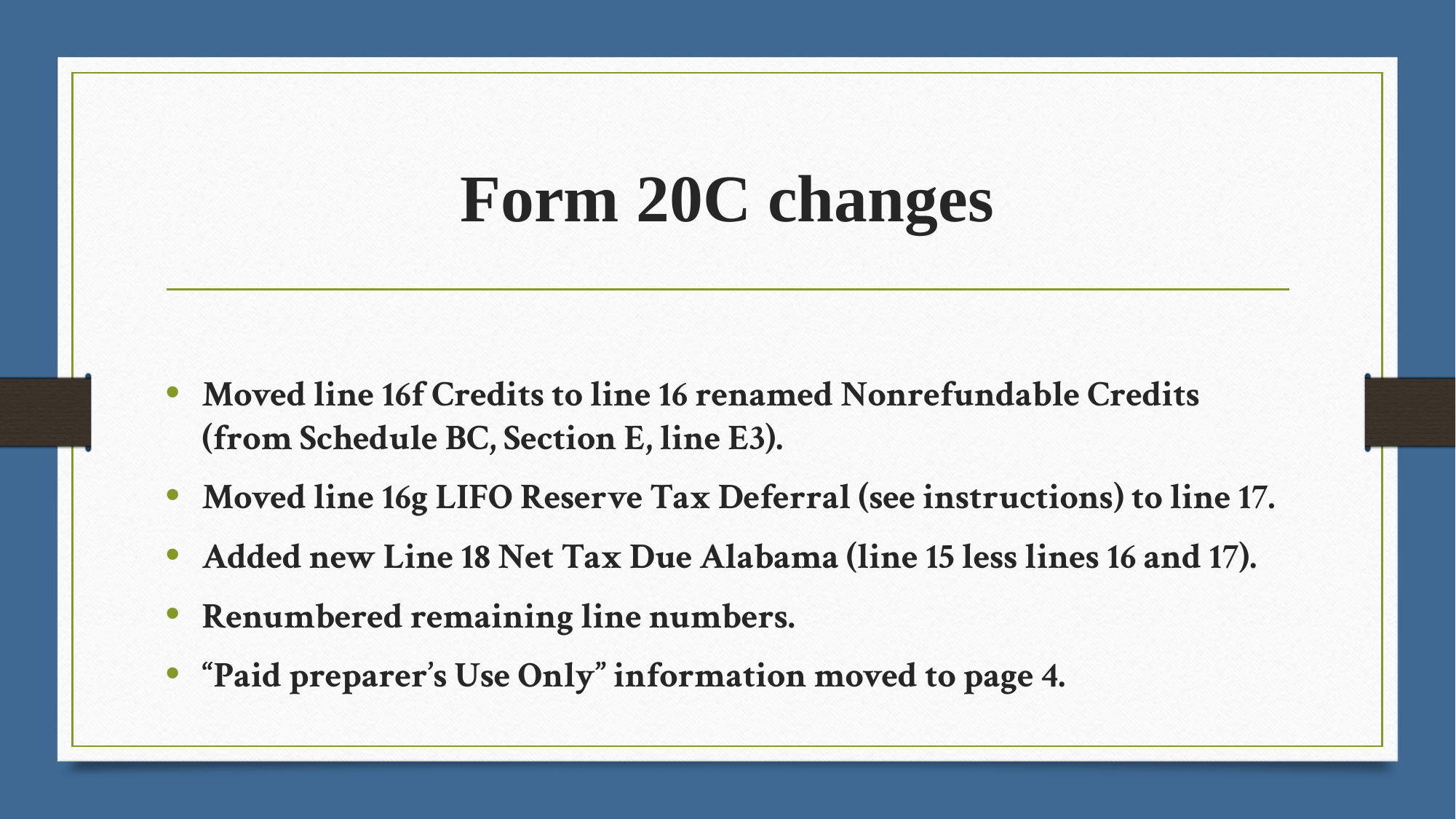

# Form 20C changes

Moved line 16f Credits to line 16 renamed Nonrefundable Credits (from Schedule BC, Section E, line E3).
Moved line 16g LIFO Reserve Tax Deferral (see instructions) to line 17.
Added new Line 18 Net Tax Due Alabama (line 15 less lines 16 and 17).
Renumbered remaining line numbers.
“Paid preparer’s Use Only” information moved to page 4.